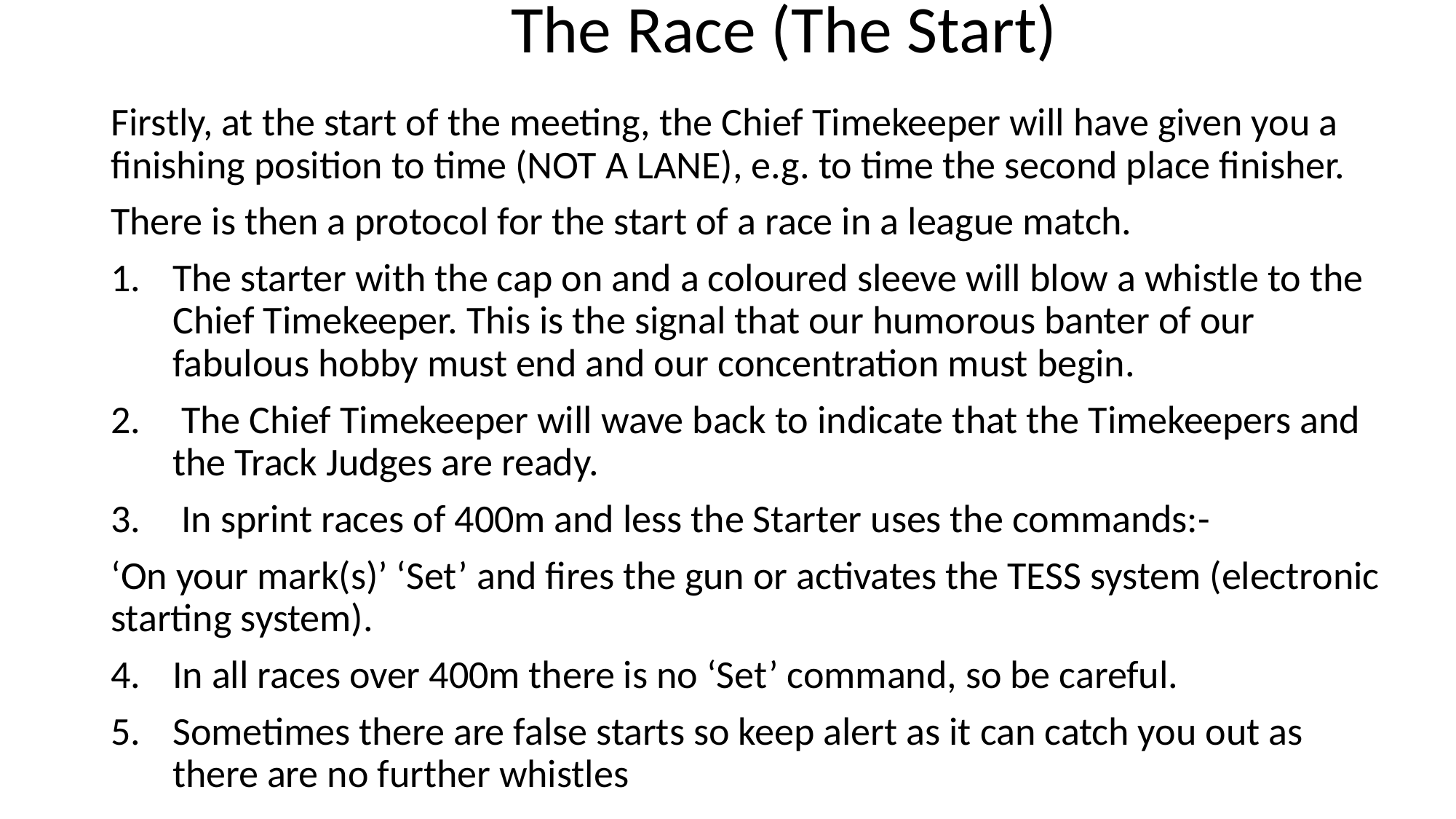

# The Race (The Start)
Firstly, at the start of the meeting, the Chief Timekeeper will have given you a finishing position to time (NOT A LANE), e.g. to time the second place finisher.
There is then a protocol for the start of a race in a league match.
The starter with the cap on and a coloured sleeve will blow a whistle to the Chief Timekeeper. This is the signal that our humorous banter of our fabulous hobby must end and our concentration must begin.
 The Chief Timekeeper will wave back to indicate that the Timekeepers and the Track Judges are ready.
 In sprint races of 400m and less the Starter uses the commands:-
‘On your mark(s)’ ‘Set’ and fires the gun or activates the TESS system (electronic starting system).
In all races over 400m there is no ‘Set’ command, so be careful.
Sometimes there are false starts so keep alert as it can catch you out as there are no further whistles